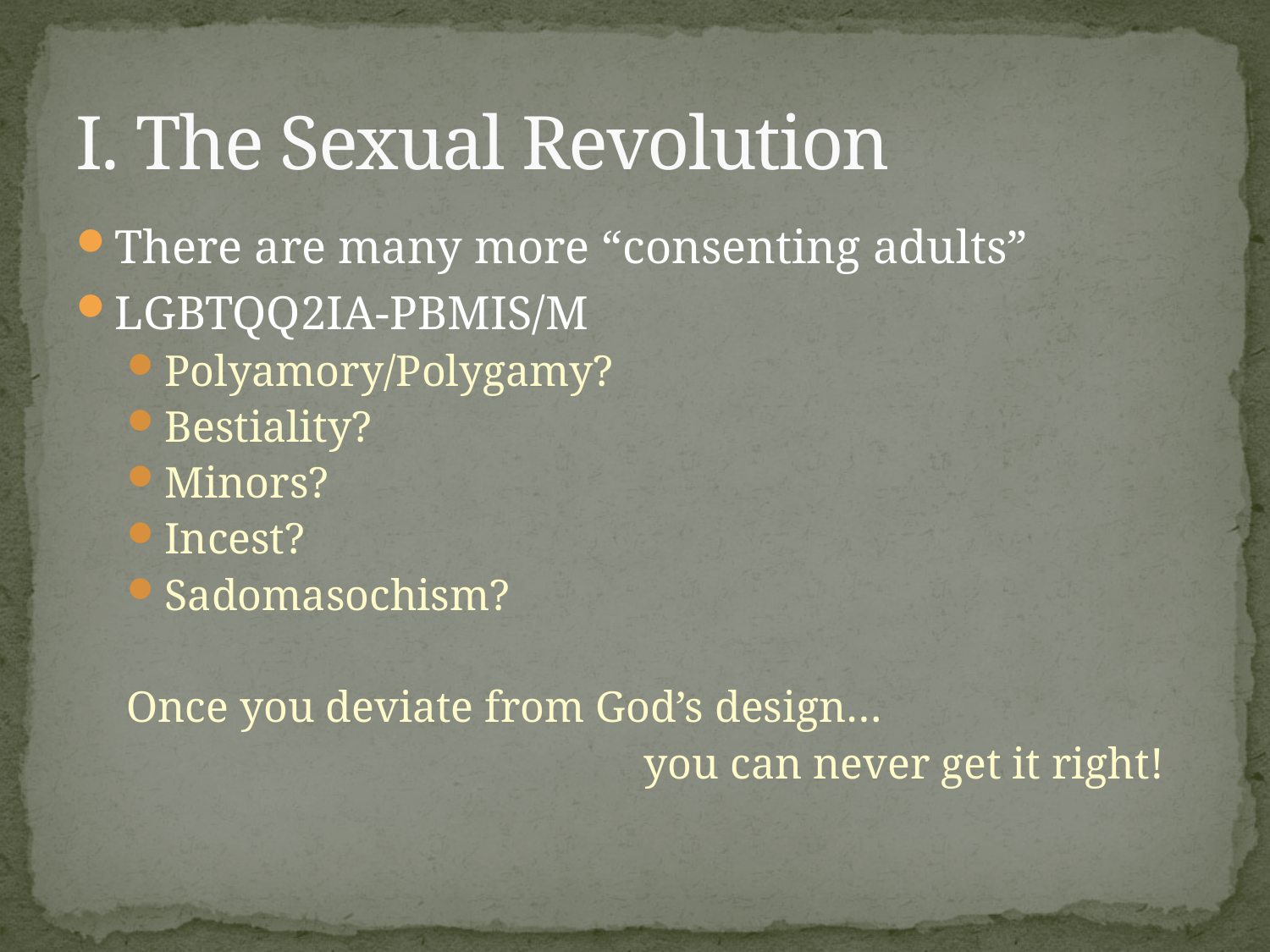

# I. The Sexual Revolution
There are many more “consenting adults”
LGBTQQ2IA-PBMIS/M
Polyamory/Polygamy?
Bestiality?
Minors?
Incest?
Sadomasochism?

Once you deviate from God’s design…
                                               you can never get it right!